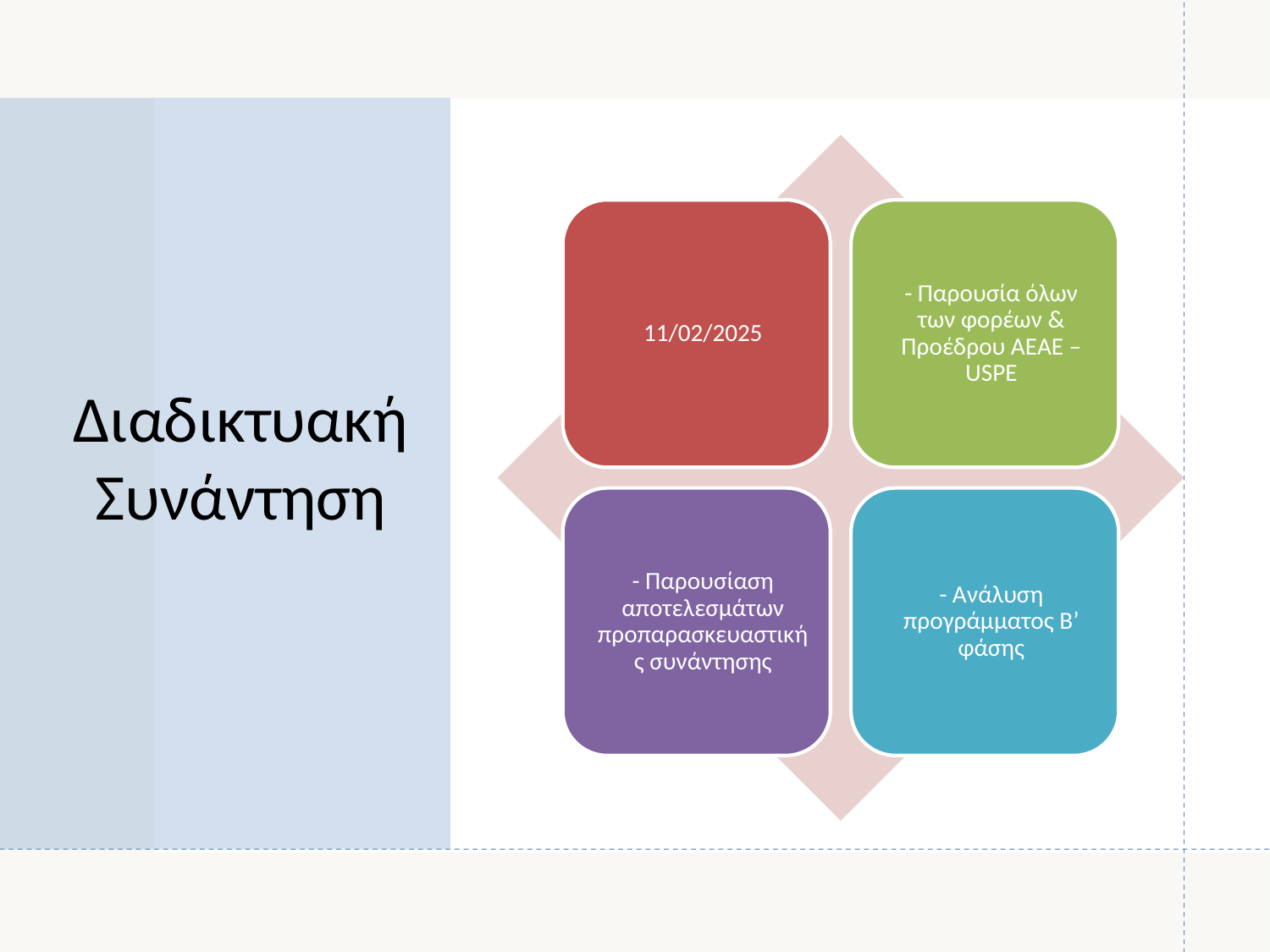

# Διαδικτυακή Συνάντηση

11/02/2025
- Παρουσία όλων των φορέων & Προέδρου ΑΕΑΕ – USPE
- Παρουσίαση αποτελεσμάτων προπαρασκευαστικής συνάντησης
- Ανάλυση προγράμματος Β’ φάσης